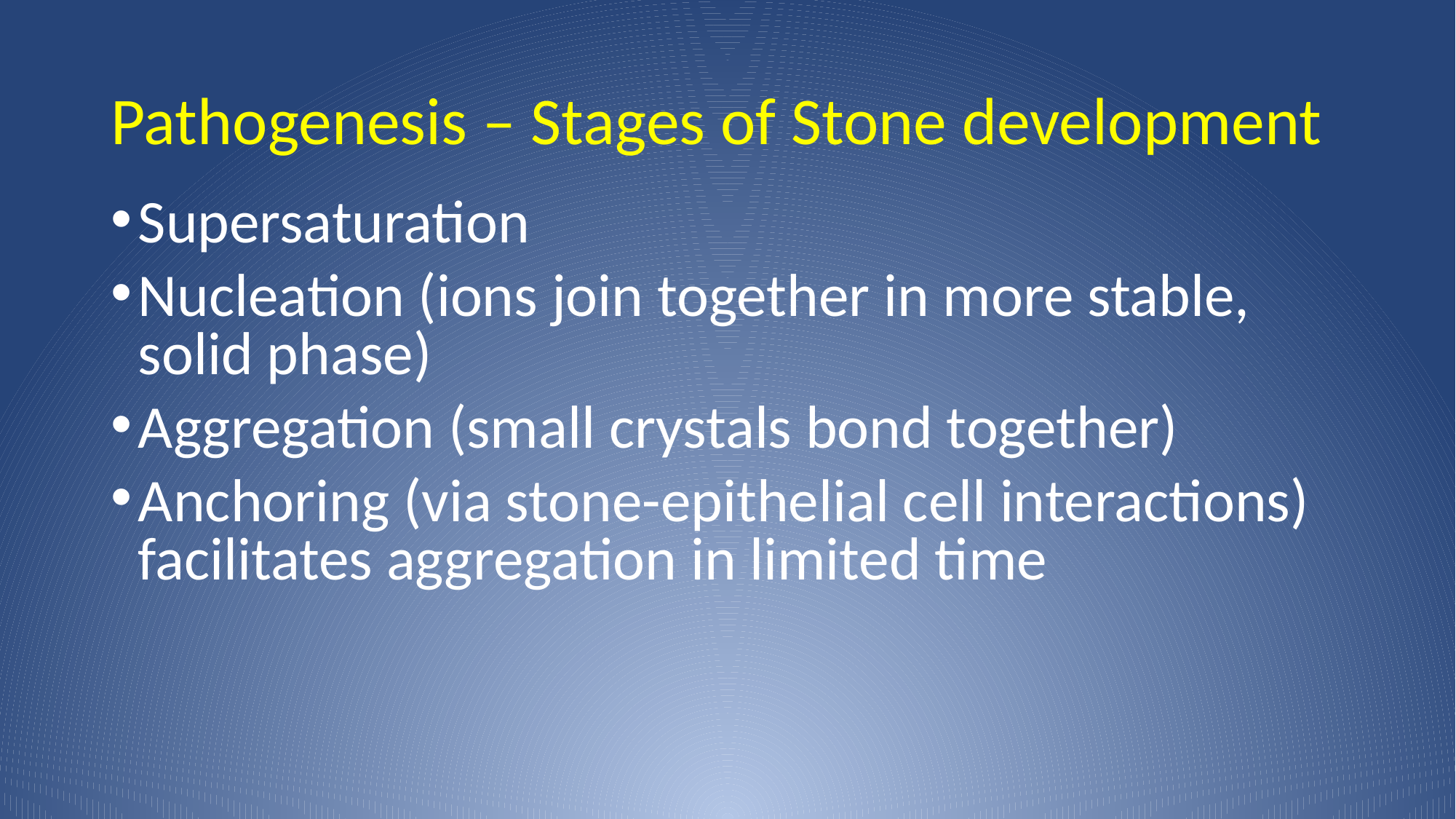

# Pathogenesis – Stages of Stone development
Supersaturation
Nucleation (ions join together in more stable, solid phase)
Aggregation (small crystals bond together)
Anchoring (via stone-epithelial cell interactions) facilitates aggregation in limited time